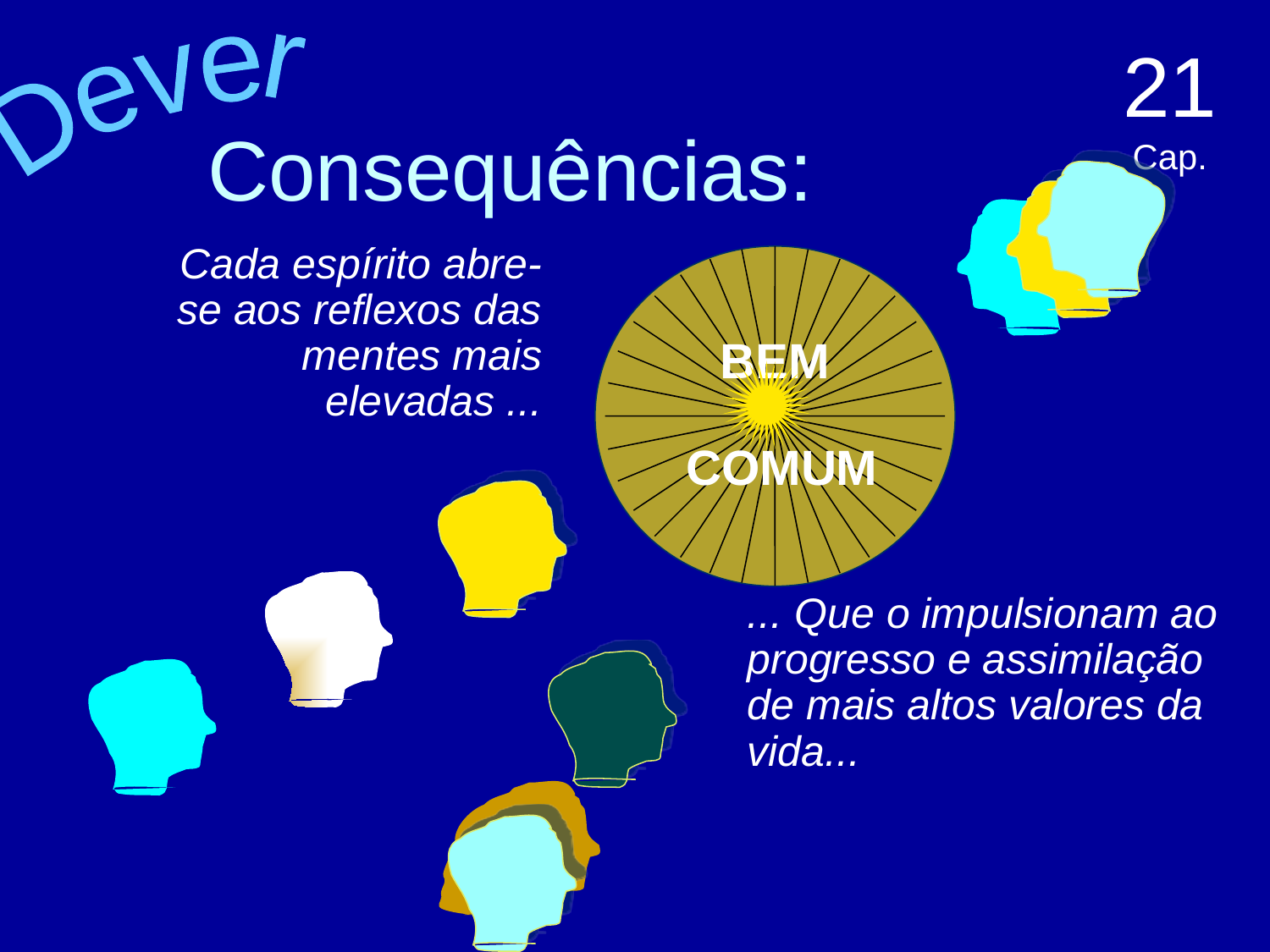

21 Cap.
Dever
Consequências:

Cada espírito abre-se aos reflexos das mentes mais elevadas ...

BEM

 COMUM

... Que o impulsionam ao progresso e assimilação de mais altos valores da vida...